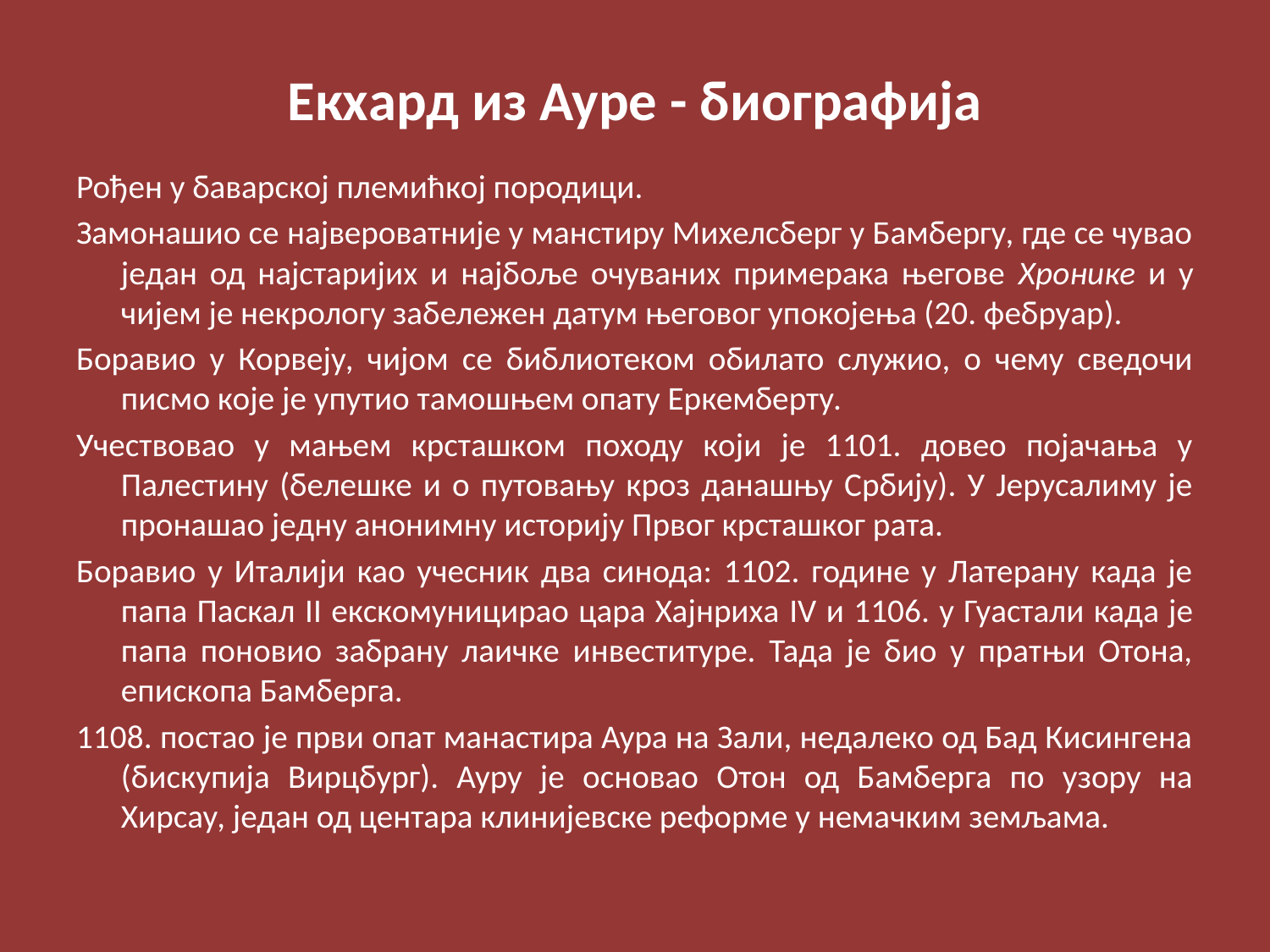

# Екхард из Ауре - биографија
Рођен у баварској племићкој породици.
Замонашио се највероватније у манстиру Михелсберг у Бамбергу, где се чувао један од најстаријих и најбоље очуваних примерака његове Хронике и у чијем је некрологу забележен датум његовог упокојења (20. фебруар).
Боравио у Корвеју, чијом се библиотеком обилато служио, о чему сведочи писмо које је упутио тамошњем опату Еркемберту.
Учествовао у мањем крсташком походу који је 1101. довео појачања у Палестину (белешке и о путовању кроз данашњу Србију). У Јерусалиму је пронашао једну анонимну историју Првог крсташког рата.
Боравио у Италији као учесник два синода: 1102. године у Латерану када је папа Паскал II екскомуницирао цара Хајнриха IV и 1106. у Гуастали када је папа поновио забрану лаичке инвеституре. Тада је био у пратњи Отона, епископа Бамберга.
1108. постао је први опат манастира Аура на Зали, недалеко од Бад Кисингена (бискупија Вирцбург). Ауру је основао Отон од Бамберга по узору на Хирсау, један од центара клинијевске реформе у немачким земљама.